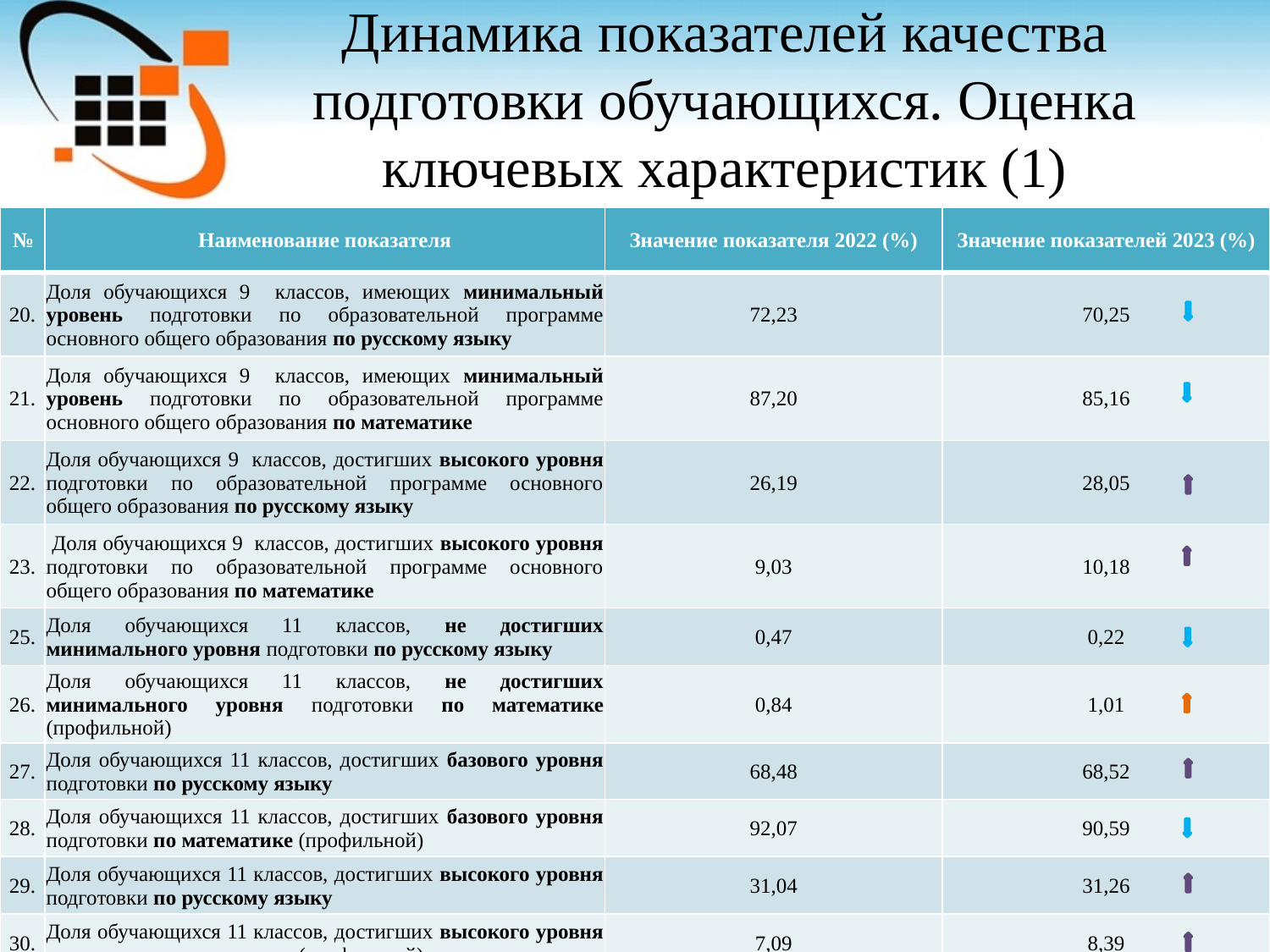

# Динамика показателей качества подготовки обучающихся. Оценка ключевых характеристик (1)
| № | Наименование показателя | Значение показателя 2022 (%) | Значение показателей 2023 (%) |
| --- | --- | --- | --- |
| 20. | Доля обучающихся 9 классов, имеющих минимальный уровень подготовки по образовательной программе основного общего образования по русскому языку | 72,23 | 70,25 |
| 21. | Доля обучающихся 9 классов, имеющих минимальный уровень подготовки по образовательной программе основного общего образования по математике | 87,20 | 85,16 |
| 22. | Доля обучающихся 9 классов, достигших высокого уровня подготовки по образовательной программе основного общего образования по русскому языку | 26,19 | 28,05 |
| 23. | Доля обучающихся 9 классов, достигших высокого уровня подготовки по образовательной программе основного общего образования по математике | 9,03 | 10,18 |
| 25. | Доля обучающихся 11 классов, не достигших минимального уровня подготовки по русскому языку | 0,47 | 0,22 |
| 26. | Доля обучающихся 11 классов, не достигших минимального уровня подготовки по математике (профильной) | 0,84 | 1,01 |
| 27. | Доля обучающихся 11 классов, достигших базового уровня подготовки по русскому языку | 68,48 | 68,52 |
| 28. | Доля обучающихся 11 классов, достигших базового уровня подготовки по математике (профильной) | 92,07 | 90,59 |
| 29. | Доля обучающихся 11 классов, достигших высокого уровня подготовки по русскому языку | 31,04 | 31,26 |
| 30. | Доля обучающихся 11 классов, достигших высокого уровня подготовки по математике (профильной) | 7,09 | 8,39 |